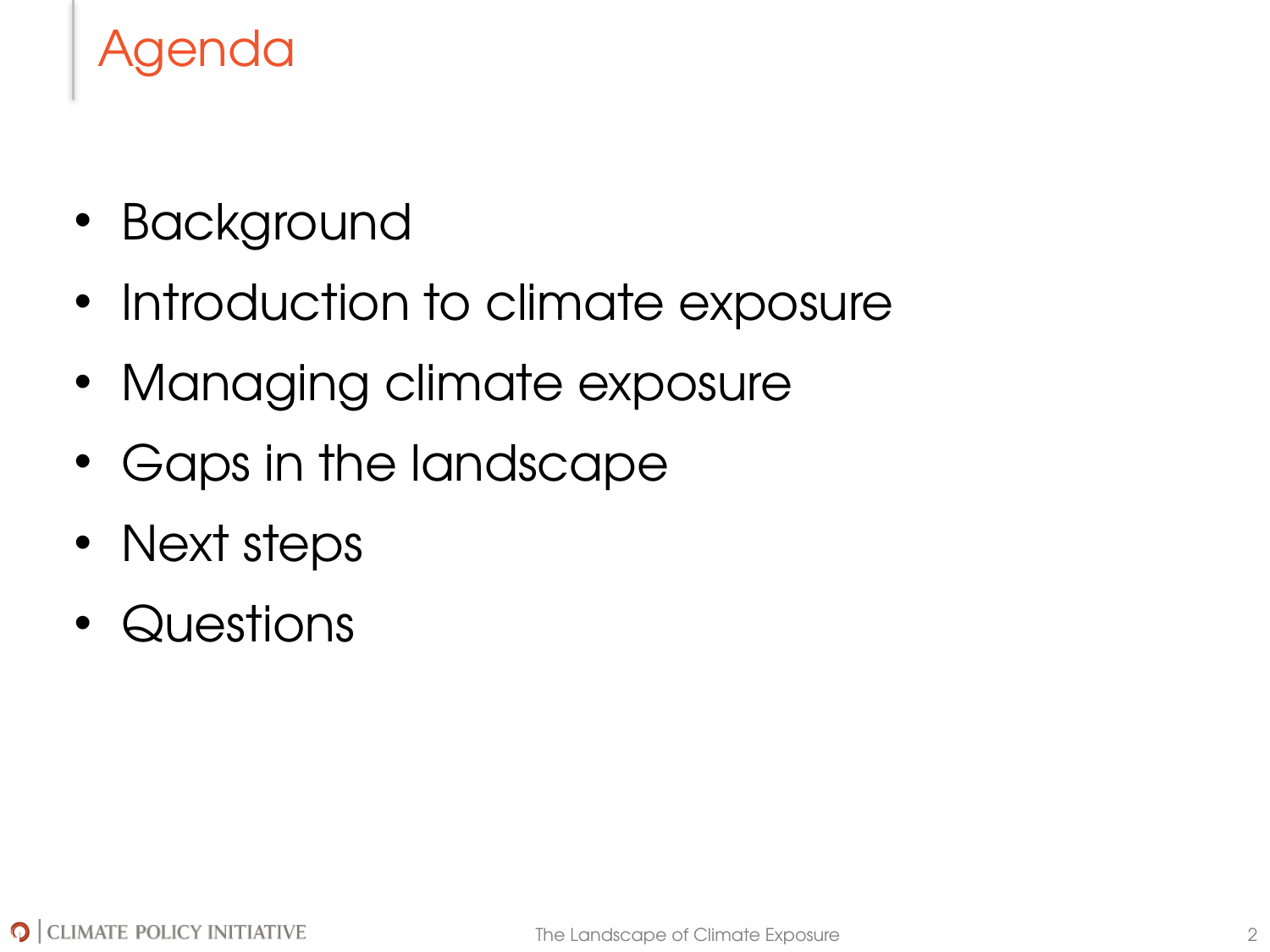

Agenda
Background
Introduction to climate exposure
Managing climate exposure
Gaps in the landscape
Next steps
Questions